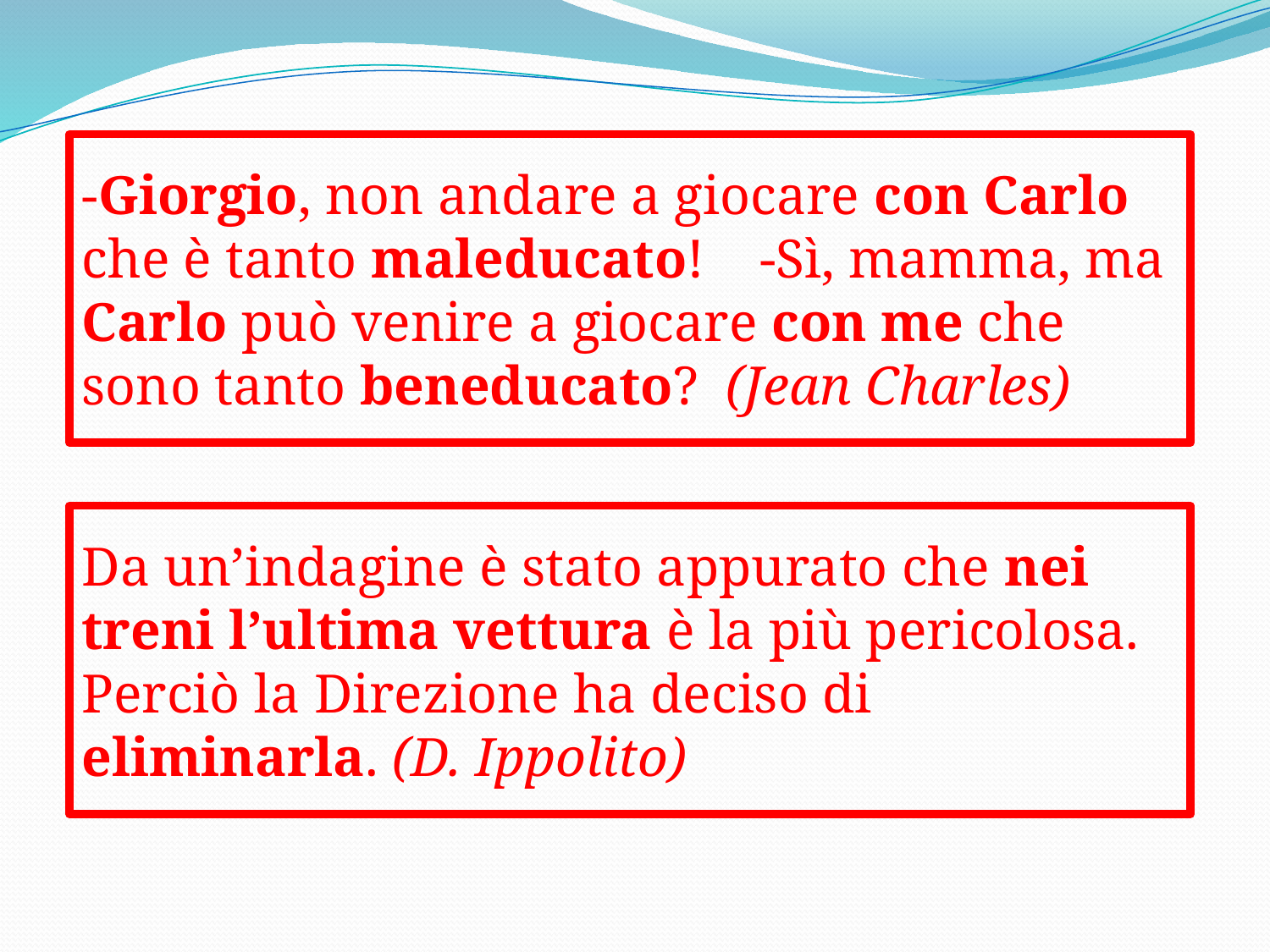

-Giorgio, non andare a giocare con Carlo che è tanto maleducato!    -Sì, mamma, ma Carlo può venire a giocare con me che sono tanto beneducato?  (Jean Charles)

Da un’indagine è stato appurato che nei  treni l’ultima vettura è la più pericolosa. Perciò la Direzione ha deciso di eliminarla. (D. Ippolito)